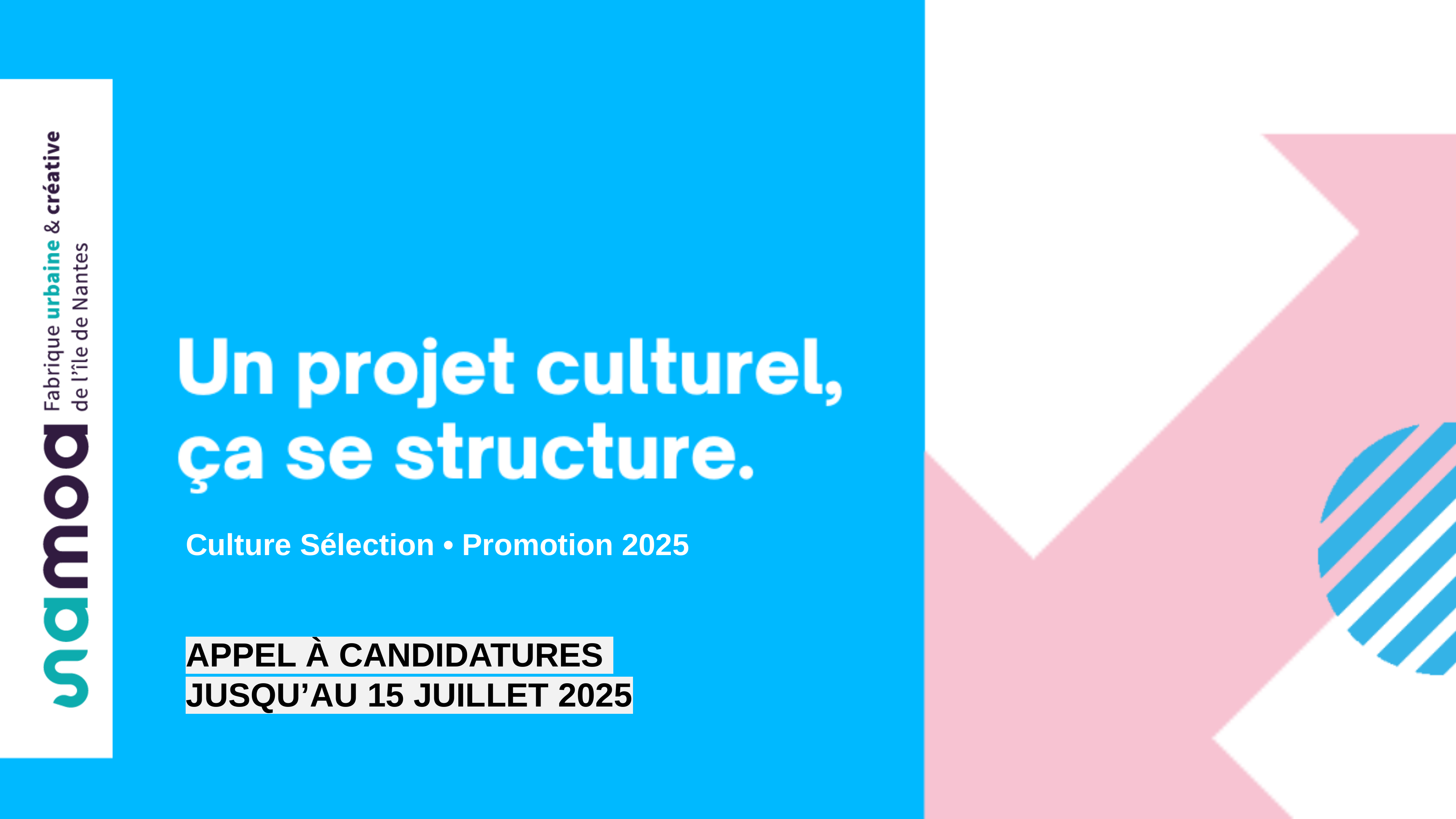

Culture Sélection • Promotion 2025
APPEL À CANDIDATURES
JUSQU’AU 15 JUILLET 2025